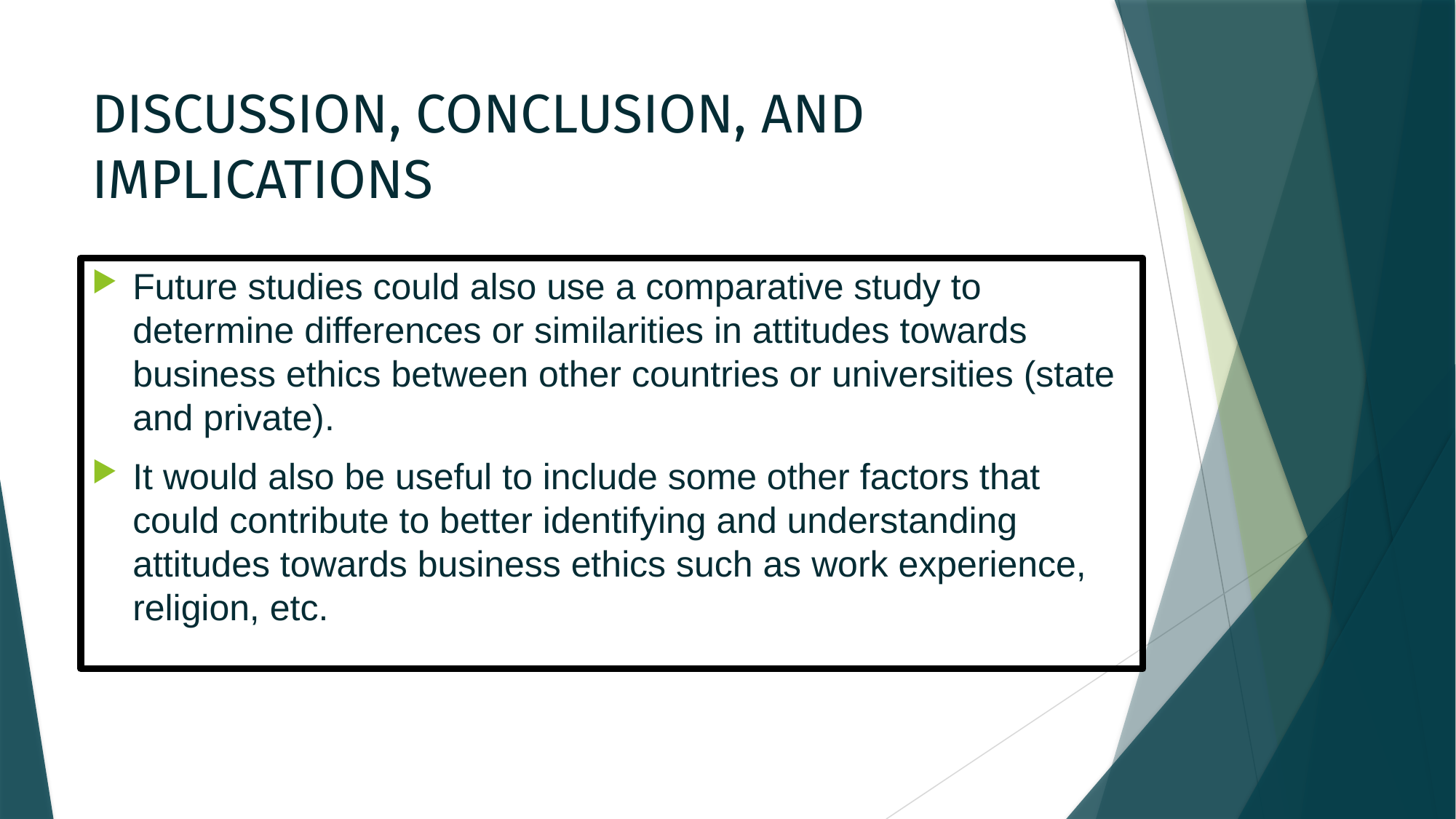

# DISCUSSION, CONCLUSION, AND IMPLICATIONS
Future studies could also use a comparative study to determine differences or similarities in attitudes towards business ethics between other countries or universities (state and private).
It would also be useful to include some other factors that could contribute to better identifying and understanding attitudes towards business ethics such as work experience, religion, etc.